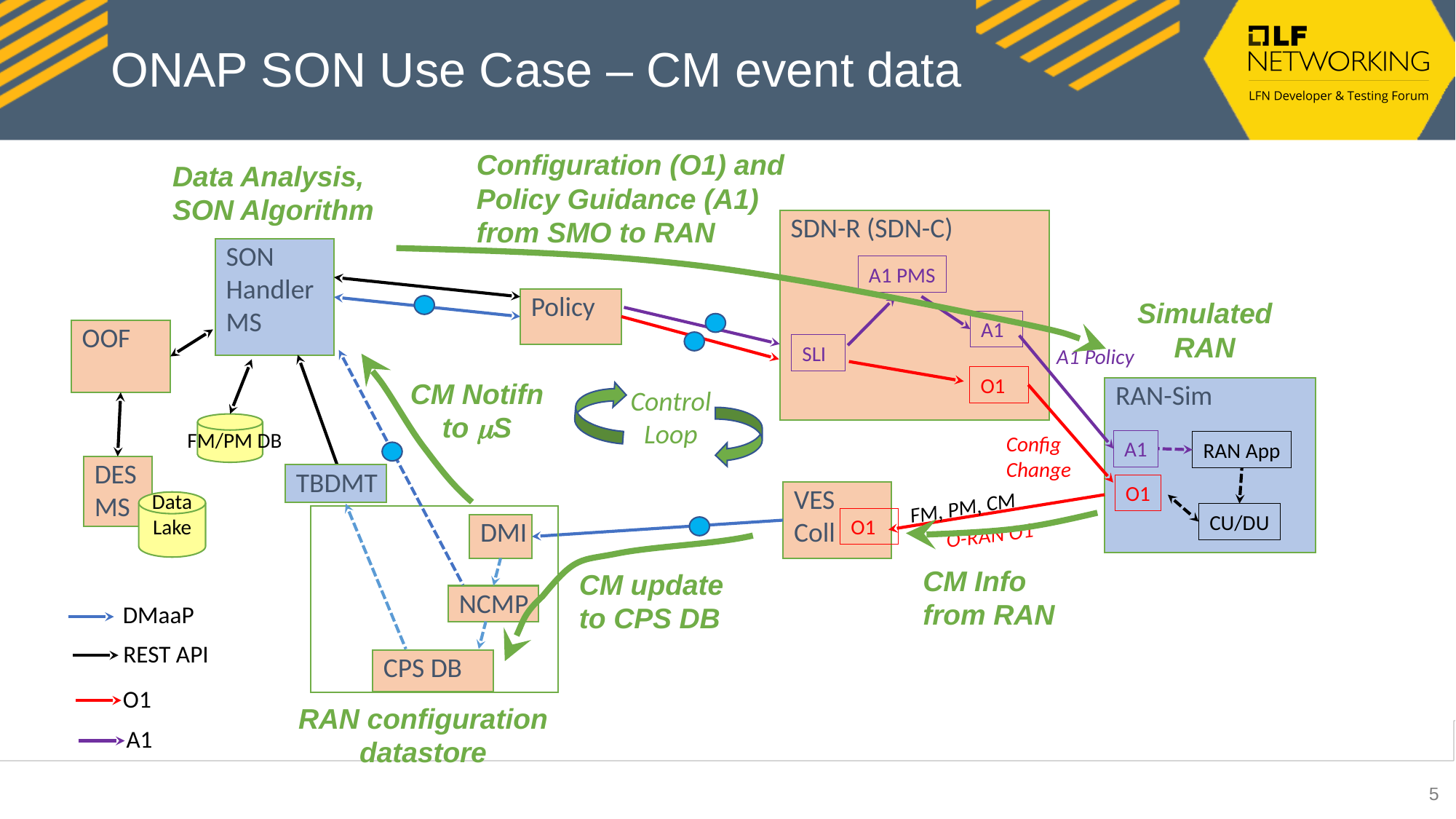

# ONAP SON Use Case – CM event data
Configuration (O1) and
Policy Guidance (A1)
from SMO to RAN
Data Analysis,
SON Algorithm
SDN-R (SDN-C)
SON
Handler
MS

A1 PMS
Policy
Simulated
RAN

A1

OOF

SLI
A1 Policy
O1
CM Notifn
to μS
RAN-Sim
Control
Loop

FM/PM DB
Config
Change
A1
RAN App

DES
MS
TBDMT
O1
VES
Coll
Data
Lake

FM, PM, CM
CU/DU

O1

DMI

O-RAN O1

CM Info
from RAN
CM update
to CPS DB
NCMP
DMaaP
REST API
CPS DB
O1
RAN configuration
datastore
A1

5